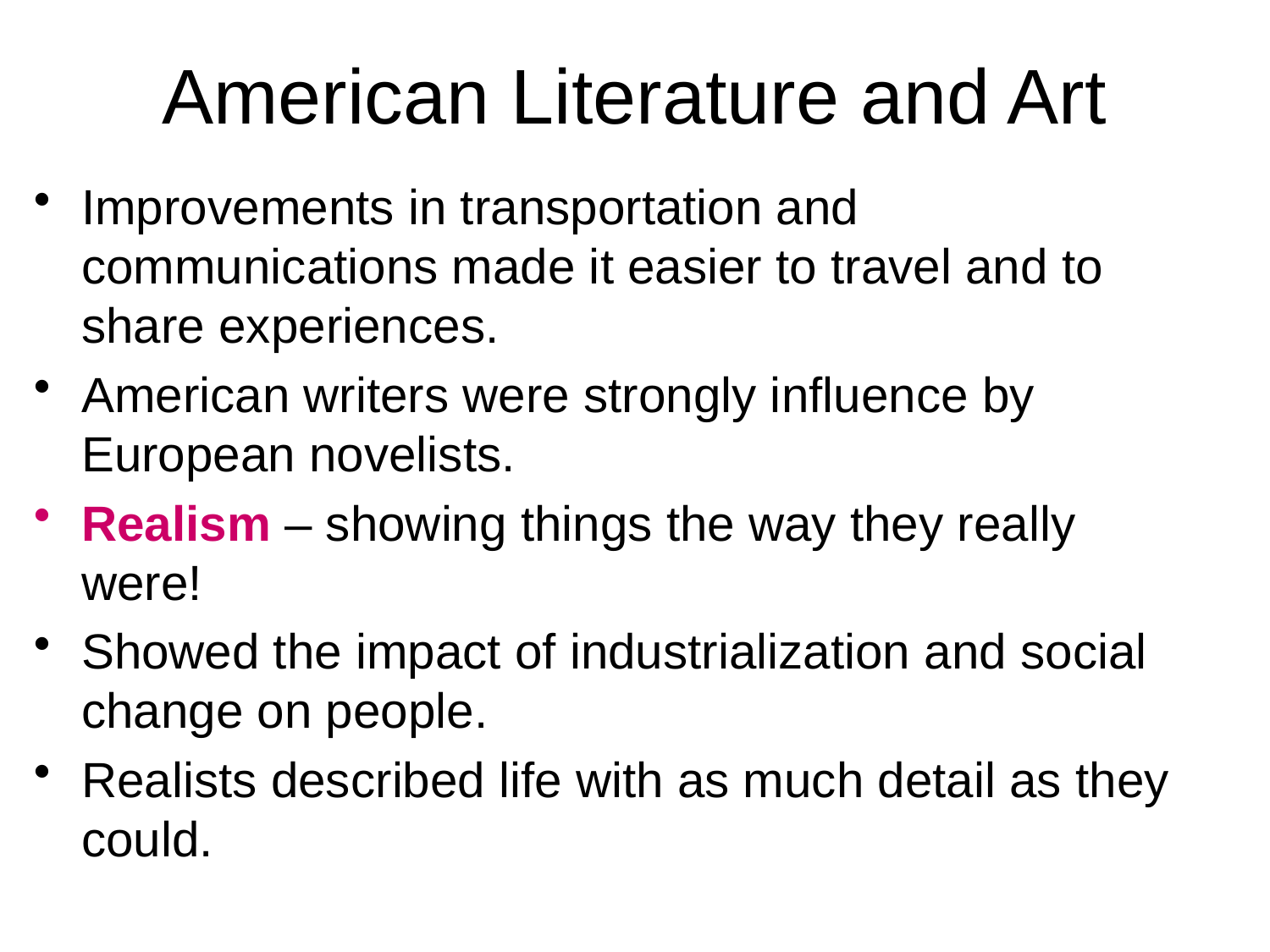

# American Literature and Art
Improvements in transportation and communications made it easier to travel and to share experiences.
American writers were strongly influence by European novelists.
Realism – showing things the way they really were!
Showed the impact of industrialization and social change on people.
Realists described life with as much detail as they could.